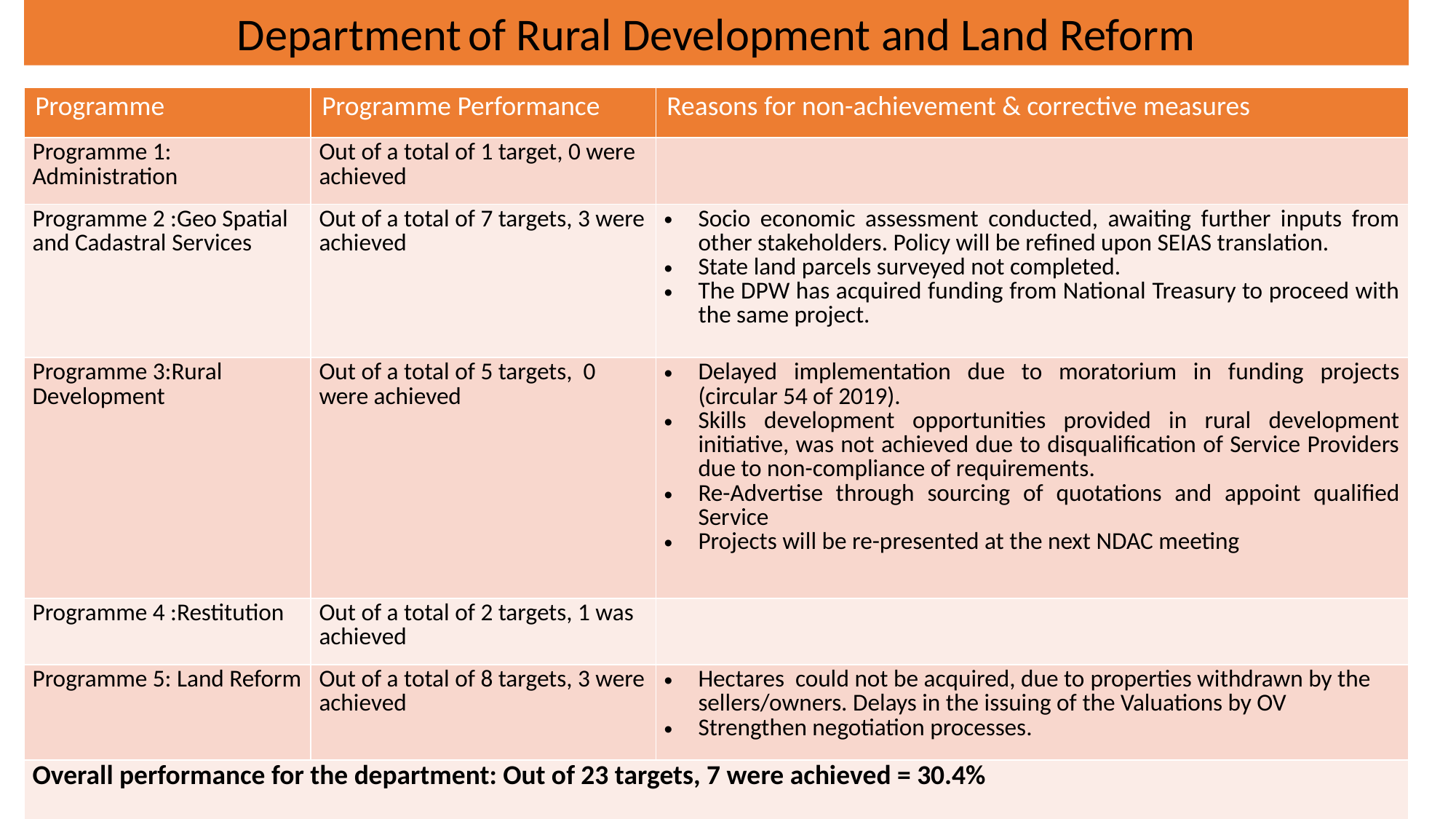

Department of Rural Development and Land Reform
| Programme | Programme Performance | Reasons for non-achievement & corrective measures |
| --- | --- | --- |
| Programme 1: Administration | Out of a total of 1 target, 0 were achieved |  |
| Programme 2 :Geo Spatial and Cadastral Services | Out of a total of 7 targets, 3 were achieved | Socio economic assessment conducted, awaiting further inputs from other stakeholders. Policy will be refined upon SEIAS translation. State land parcels surveyed not completed. The DPW has acquired funding from National Treasury to proceed with the same project. |
| Programme 3:Rural Development | Out of a total of 5 targets, 0 were achieved | Delayed implementation due to moratorium in funding projects (circular 54 of 2019). Skills development opportunities provided in rural development initiative, was not achieved due to disqualification of Service Providers due to non-compliance of requirements. Re-Advertise through sourcing of quotations and appoint qualified Service Projects will be re-presented at the next NDAC meeting |
| Programme 4 :Restitution | Out of a total of 2 targets, 1 was achieved |  |
| Programme 5: Land Reform | Out of a total of 8 targets, 3 were achieved | Hectares could not be acquired, due to properties withdrawn by the sellers/owners. Delays in the issuing of the Valuations by OV Strengthen negotiation processes. |
| Overall performance for the department: Out of 23 targets, 7 were achieved = 30.4% |  |  |